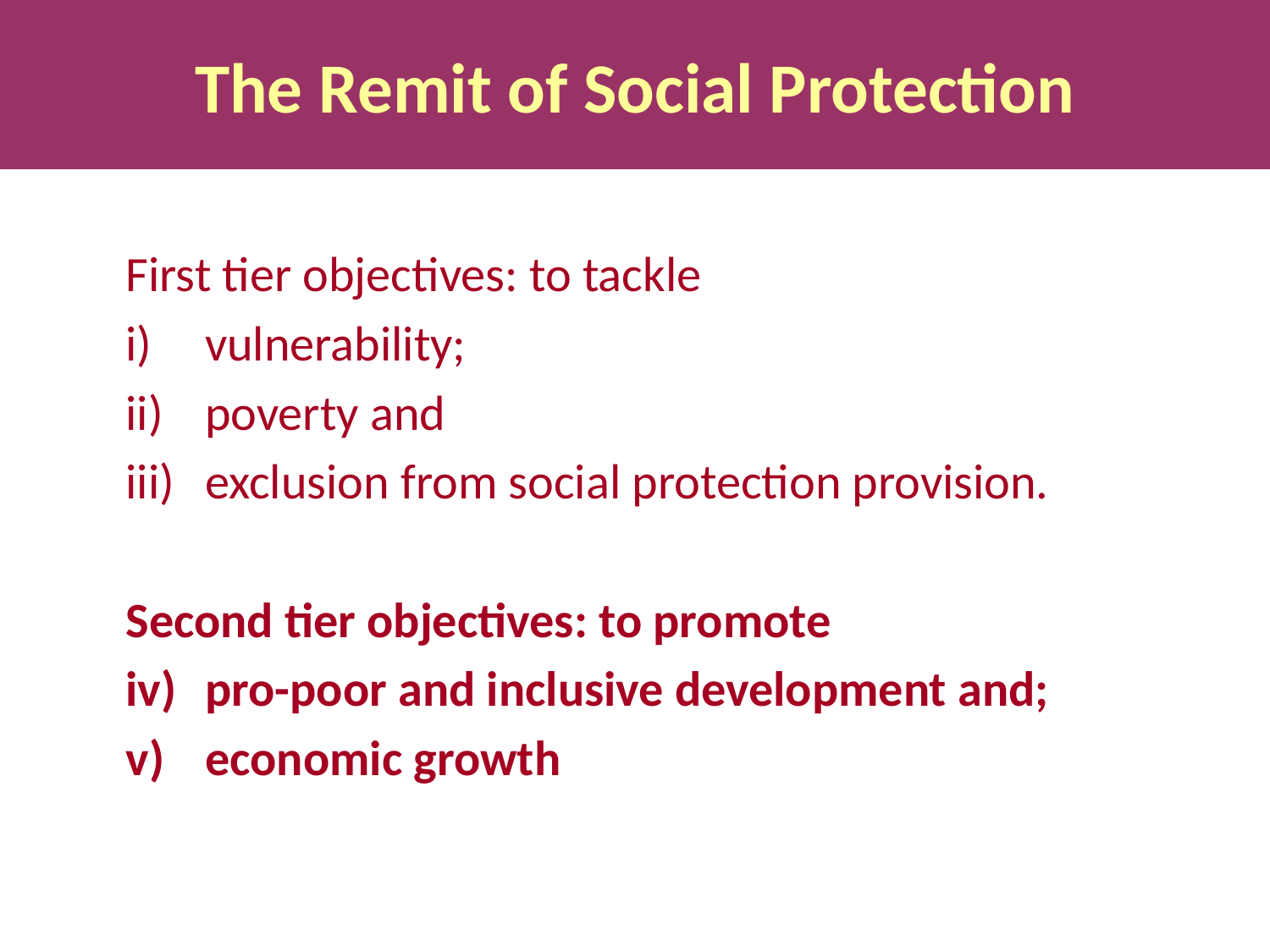

The Remit of Social Protection
# The Remit of SP (I)
First tier objectives: to tackle
vulnerability;
poverty and
exclusion from social protection provision.

Second tier objectives: to promote
pro-poor and inclusive development and;
economic growth